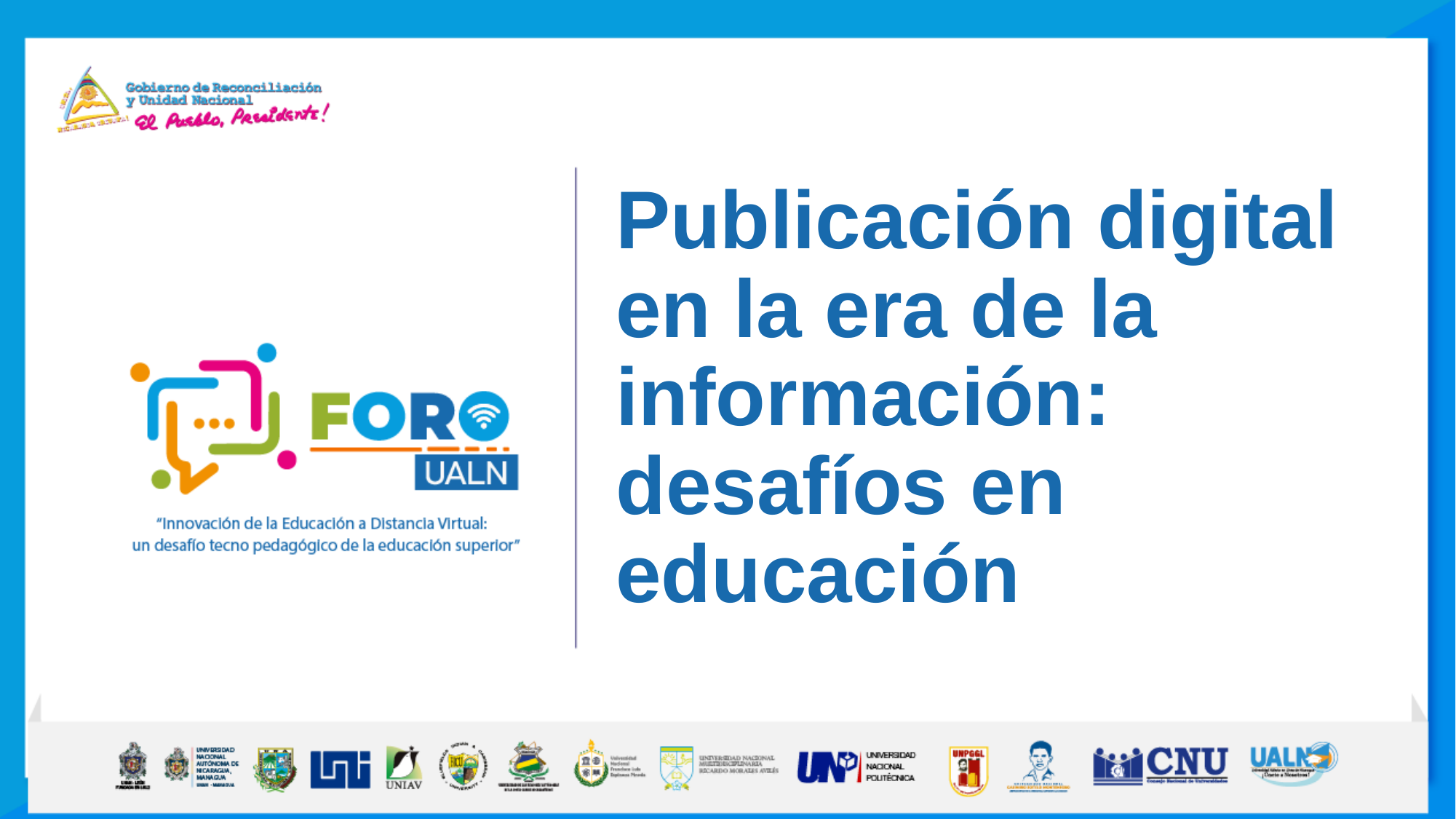

Publicación digital en la era de la información: desafíos en educación